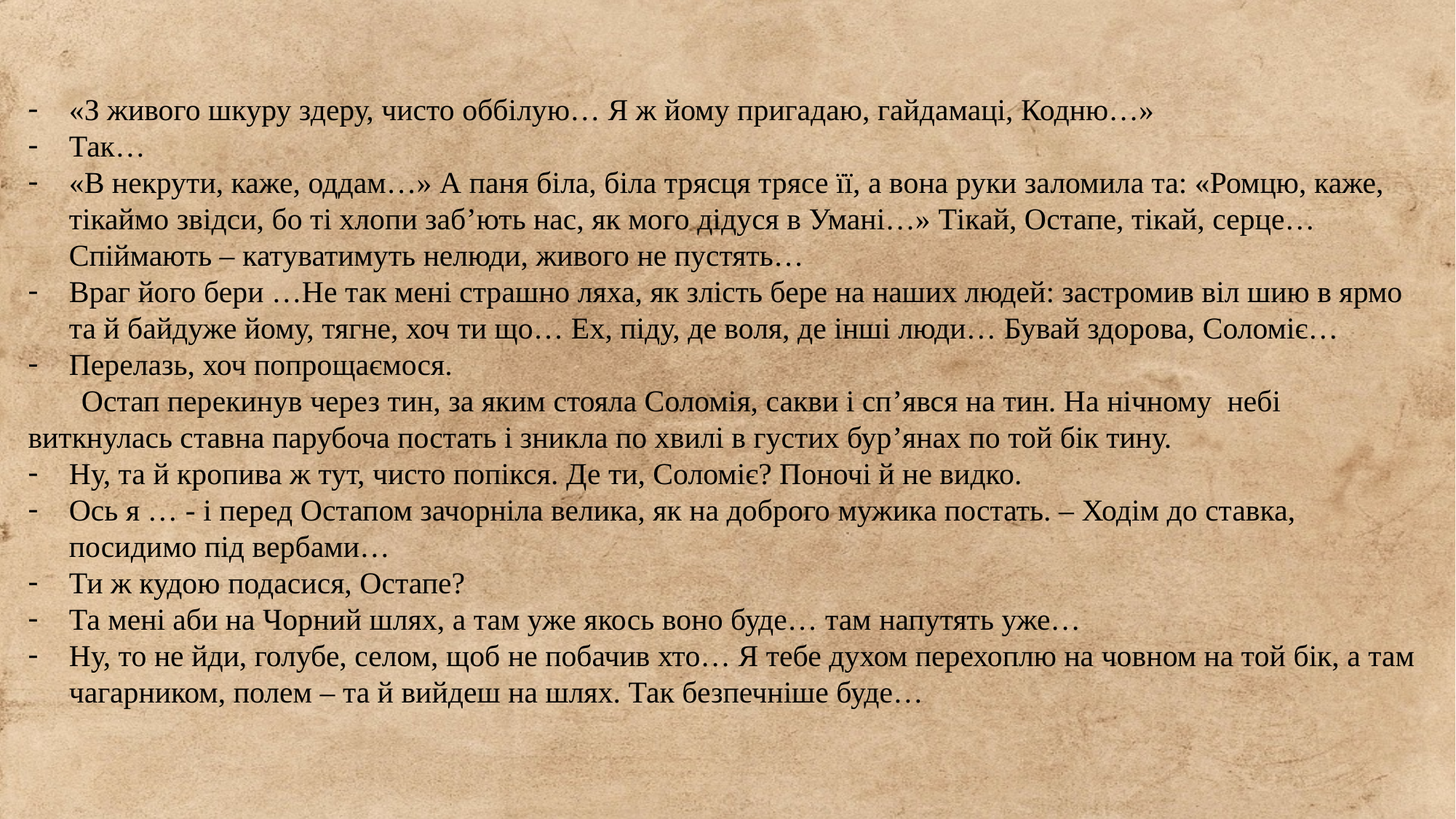

«З живого шкуру здеру, чисто оббілую… Я ж йому пригадаю, гайдамаці, Кодню…»
Так…
«В некрути, каже, оддам…» А паня біла, біла трясця трясе її, а вона руки заломила та: «Ромцю, каже, тікаймо звідси, бо ті хлопи заб’ють нас, як мого дідуся в Умані…» Тікай, Остапе, тікай, серце… Спіймають – катуватимуть нелюди, живого не пустять…
Враг його бери …Не так мені страшно ляха, як злість бере на наших людей: застромив віл шию в ярмо та й байдуже йому, тягне, хоч ти що… Ех, піду, де воля, де інші люди… Бувай здорова, Соломіє…
Перелазь, хоч попрощаємося.
Остап перекинув через тин, за яким стояла Соломія, сакви і сп’явся на тин. На нічному  небі виткнулась ставна парубоча постать і зникла по хвилі в густих бур’янах по той бік тину.
Ну, та й кропива ж тут, чисто попікся. Де ти, Соломіє? Поночі й не видко.
Ось я … - і перед Остапом зачорніла велика, як на доброго мужика постать. – Ходім до ставка, посидимо під вербами…
Ти ж кудою подасися, Остапе?
Та мені аби на Чорний шлях, а там уже якось воно буде… там напутять уже…
Ну, то не йди, голубе, селом, щоб не побачив хто… Я тебе духом перехоплю на човном на той бік, а там чагарником, полем – та й вийдеш на шлях. Так безпечніше буде…